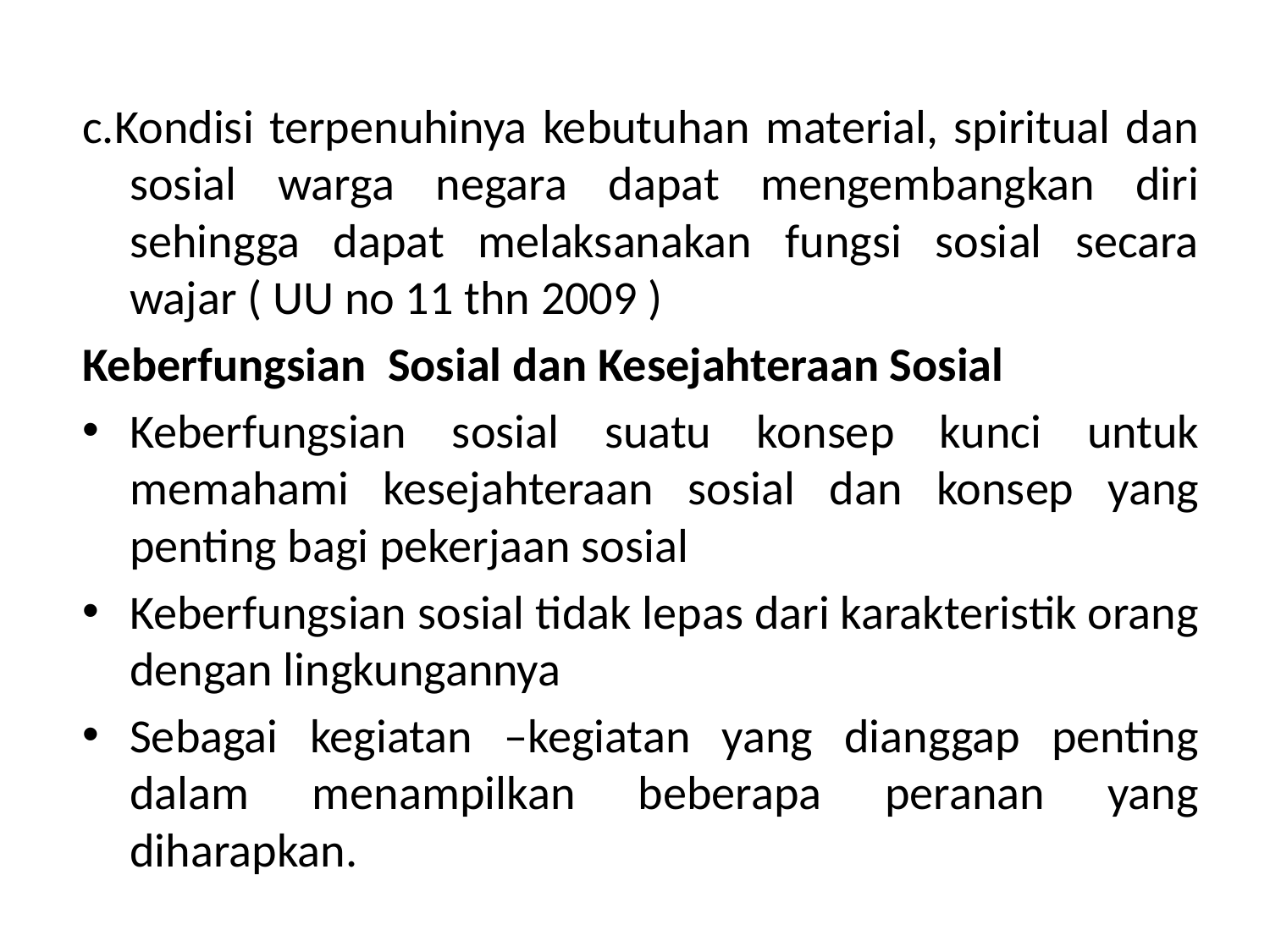

#
c.Kondisi terpenuhinya kebutuhan material, spiritual dan sosial warga negara dapat mengembangkan diri sehingga dapat melaksanakan fungsi sosial secara wajar ( UU no 11 thn 2009 )
Keberfungsian  Sosial dan Kesejahteraan Sosial
Keberfungsian sosial suatu konsep kunci untuk memahami kesejahteraan sosial dan konsep yang penting bagi pekerjaan sosial
Keberfungsian sosial tidak lepas dari karakteristik orang dengan lingkungannya
Sebagai kegiatan –kegiatan yang dianggap penting dalam menampilkan beberapa peranan yang diharapkan.